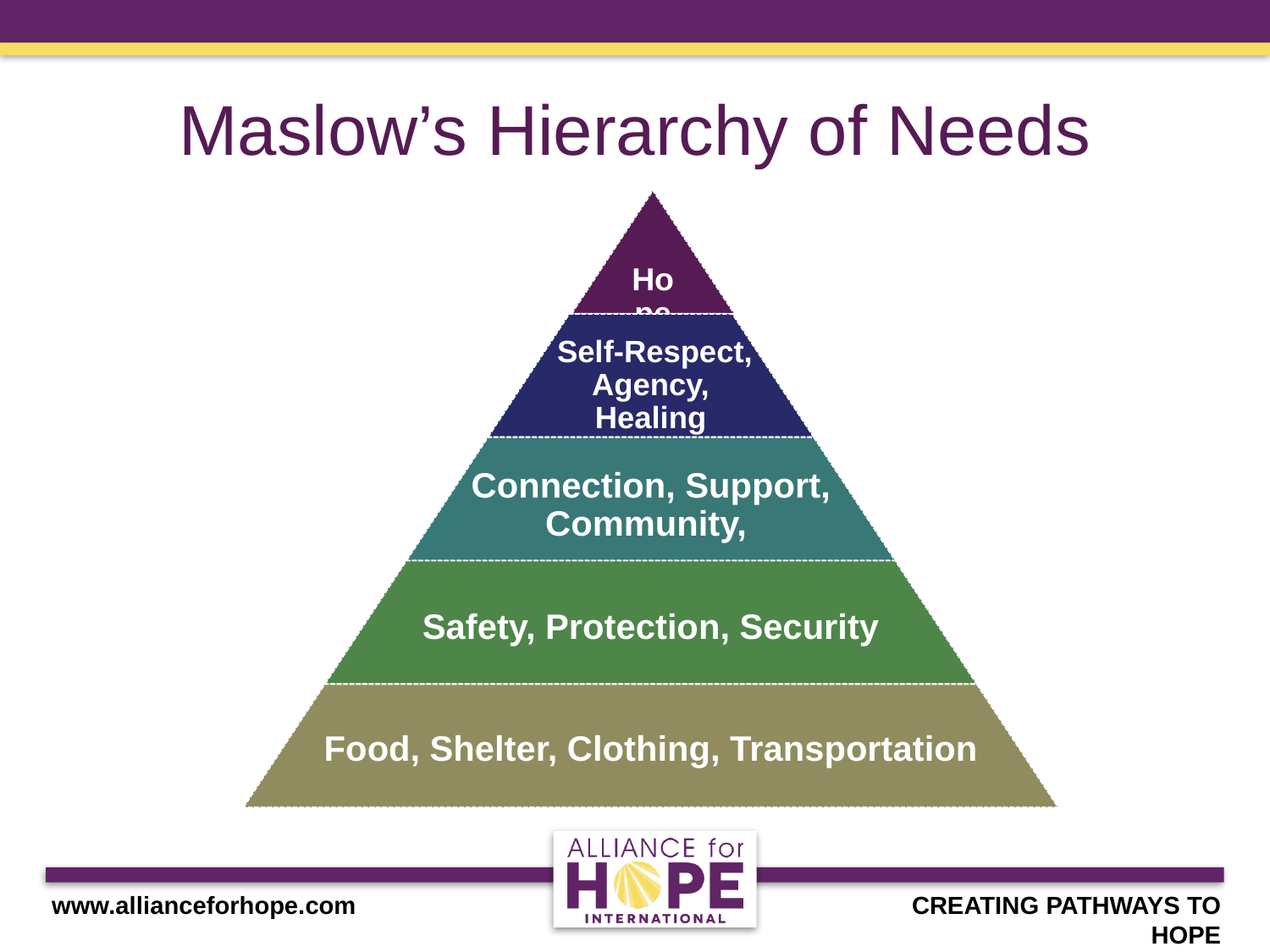

# Maslow’s Hierarchy of Needs

Hope
 Self-Respect, Agency, Healing
Connection, Support, Community,
Safety, Protection, Security
Food, Shelter, Clothing, Transportation